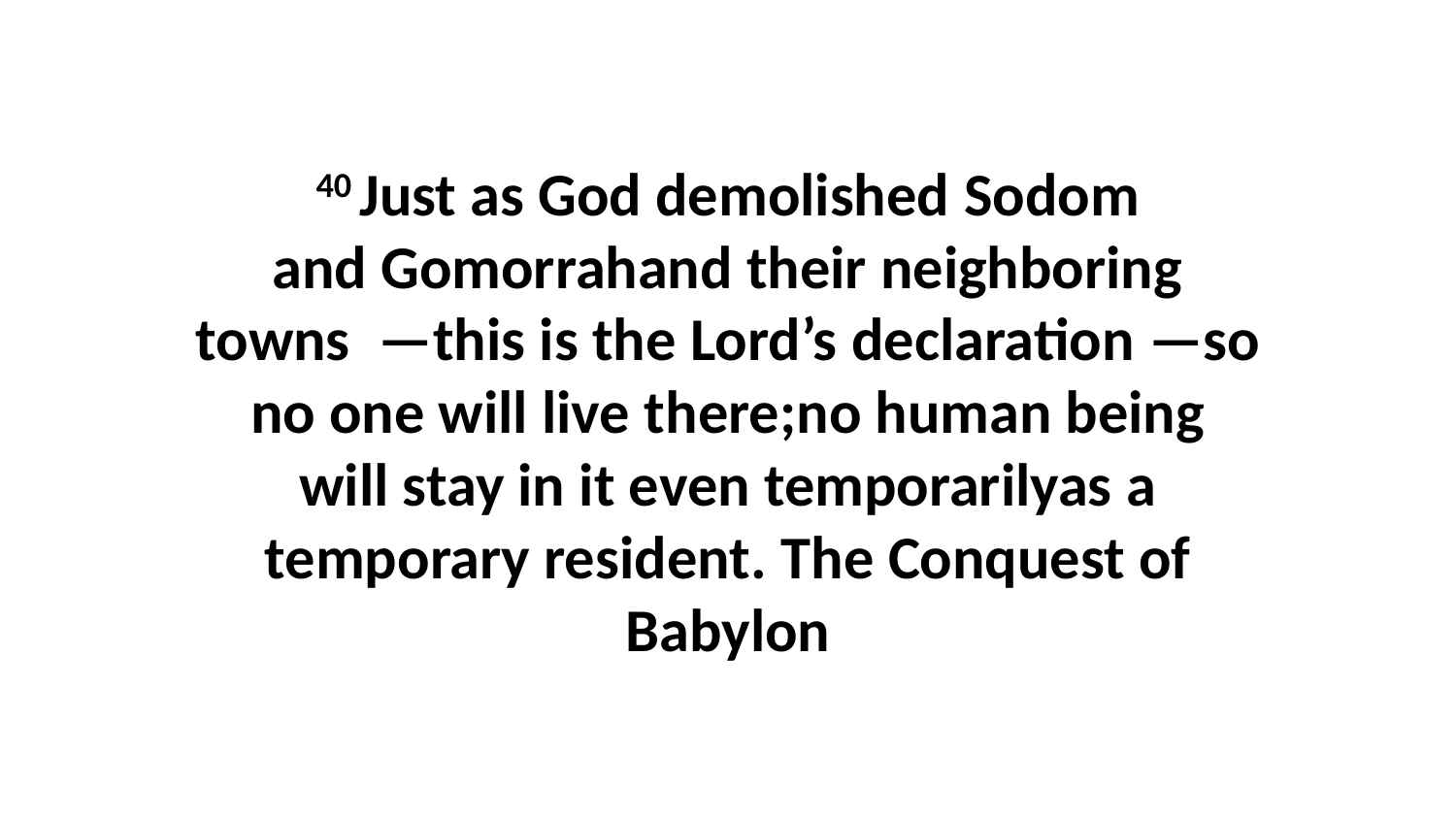

40 Just as God demolished Sodom and Gomorrahand their neighboring towns  —this is the Lord’s declaration —so no one will live there;no human being will stay in it even temporarilyas a temporary resident. The Conquest of Babylon